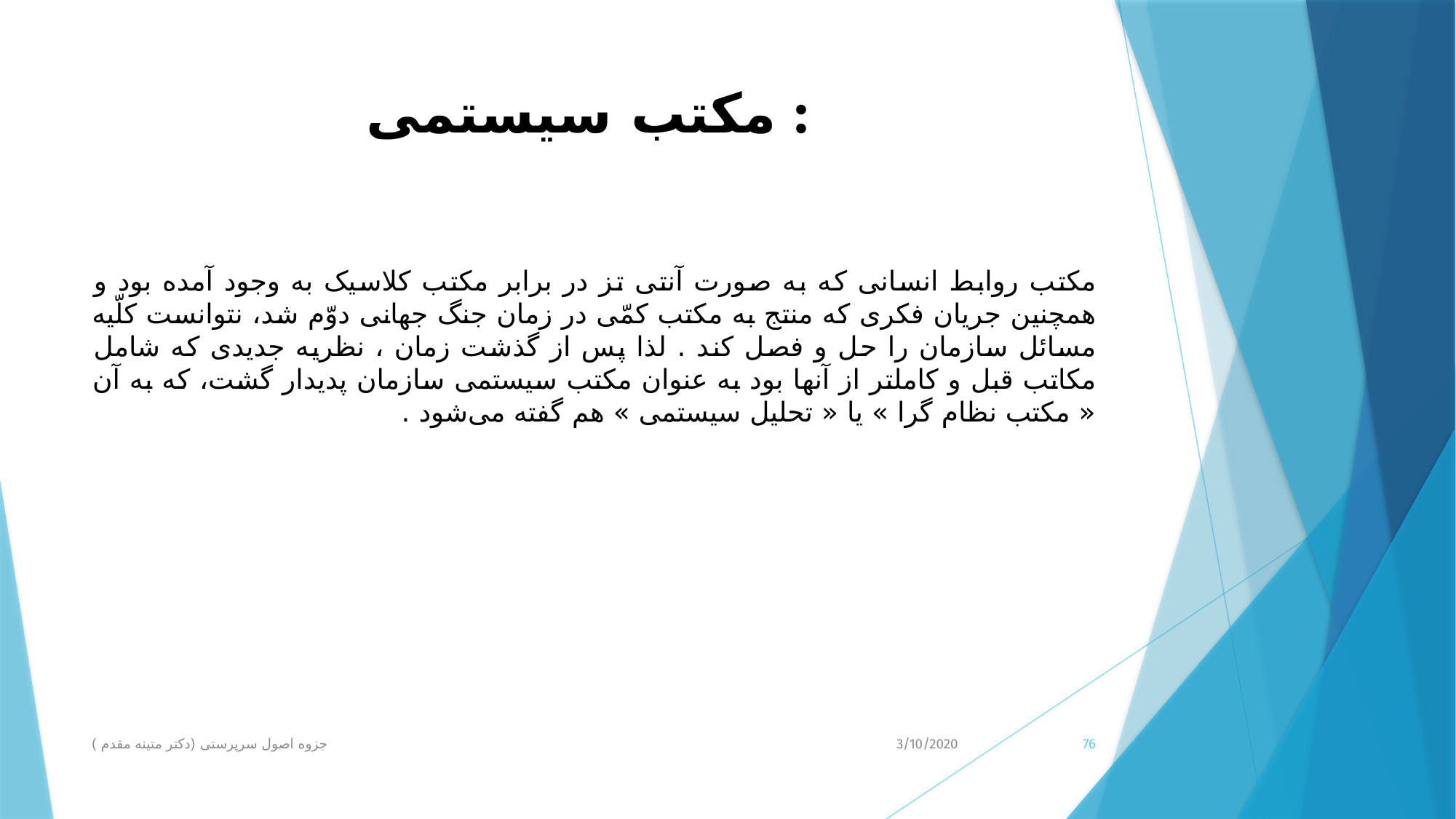

# مکتب سیستمی :
مکتب روابط انسانی که به صورت آنتی تز در برابر مکتب کلاسیک به وجود آمده بود و همچنین جریان فکری که منتج به مکتب کمّی در زمان جنگ جهانی دوّم شد، نتوانست کلّیه مسائل سازمان را حل و فصل کند . لذا پس از گذشت زمان ، نظریه جدیدی که شامل مکاتب قبل و کاملتر از آنها بود به عنوان مکتب سیستمی سازمان پدیدار گشت، که به آن « مکتب نظام گرا » یا « تحلیل سیستمی » هم گفته می‌شود .
جزوه اصول سرپرستی (دکتر متینه مقدم )
3/10/2020
76